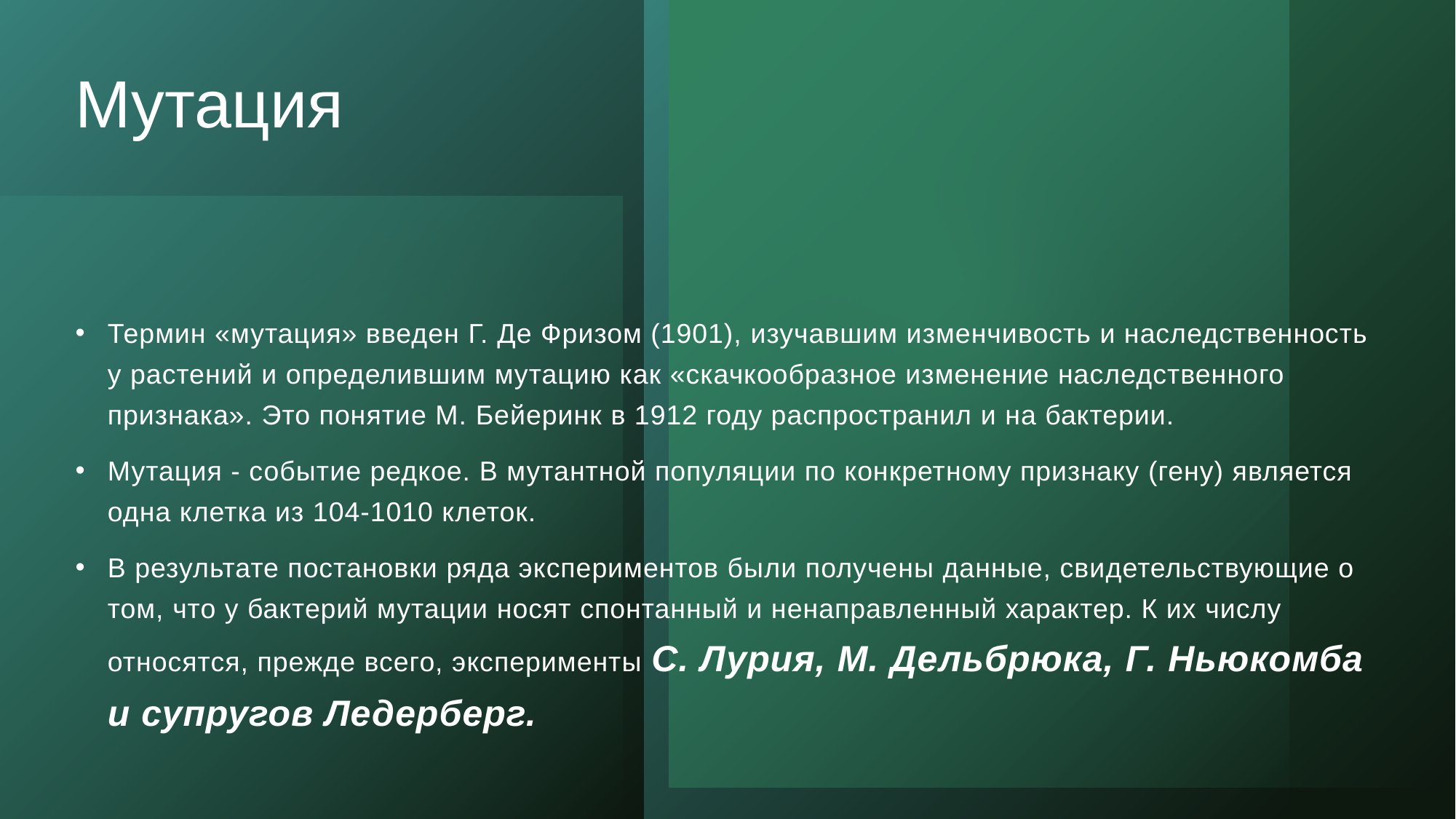

# Мутация
Термин «мутация» введен Г. Де Фризом (1901), изучавшим изменчивость и наследственность у растений и определившим мутацию как «скачкообразное изменение наследственного признака». Это понятие М. Бейеринк в 1912 году распространил и на бактерии.
Мутация - событие редкое. В мутантной популяции по конкретному признаку (гену) является одна клетка из 104-1010 клеток.
В результате постановки ряда экспериментов были получены данные, свидетельствующие о том, что у бактерий мутации носят спонтанный и ненаправленный характер. К их числу относятся, прежде всего, эксперименты С. Лурия, М. Дельбрюка, Г. Ньюкомба и супругов Ледерберг.